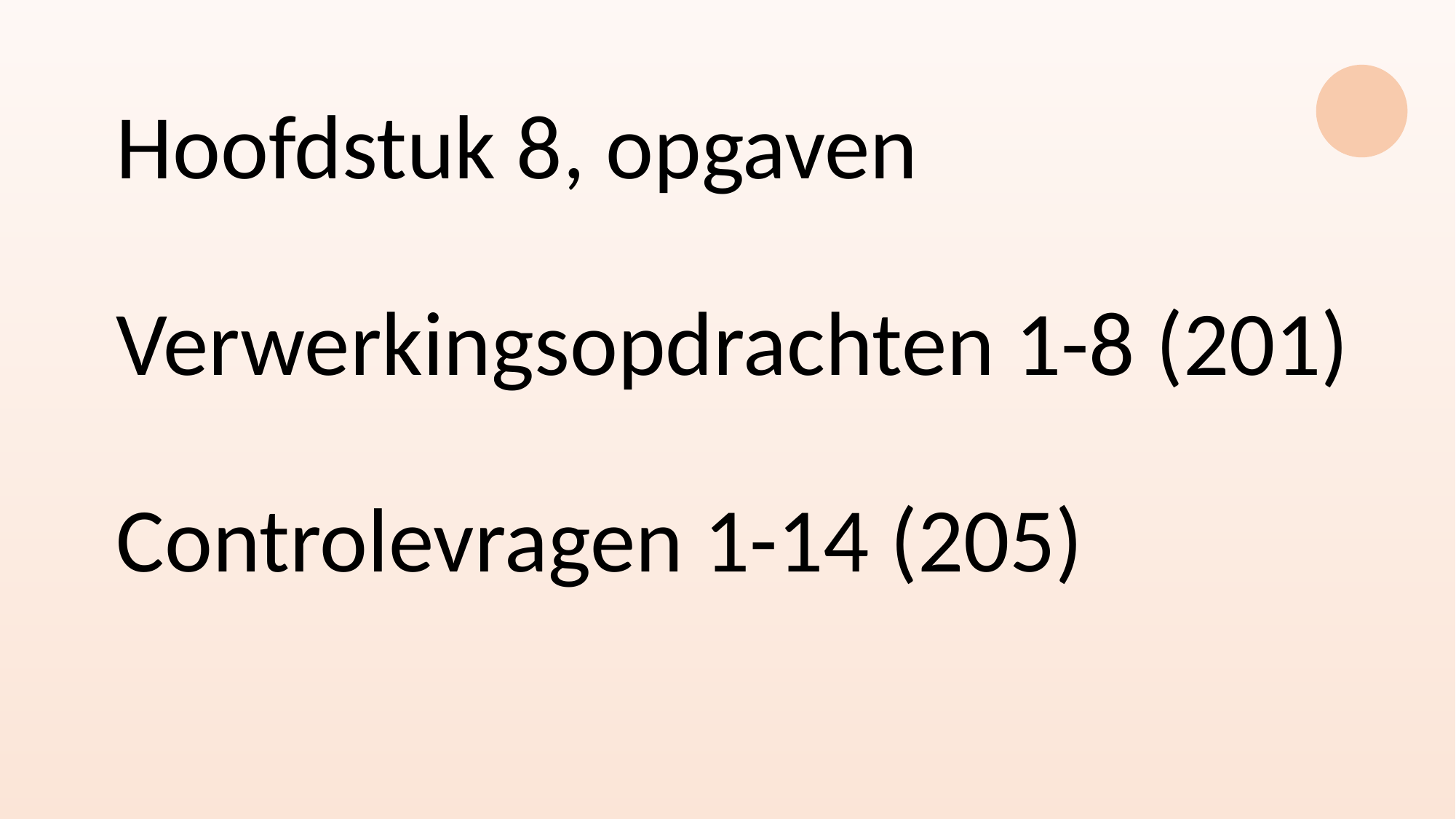

# Hoofdstuk 8, opgaven Verwerkingsopdrachten 1-8 (201) Controlevragen 1-14 (205)